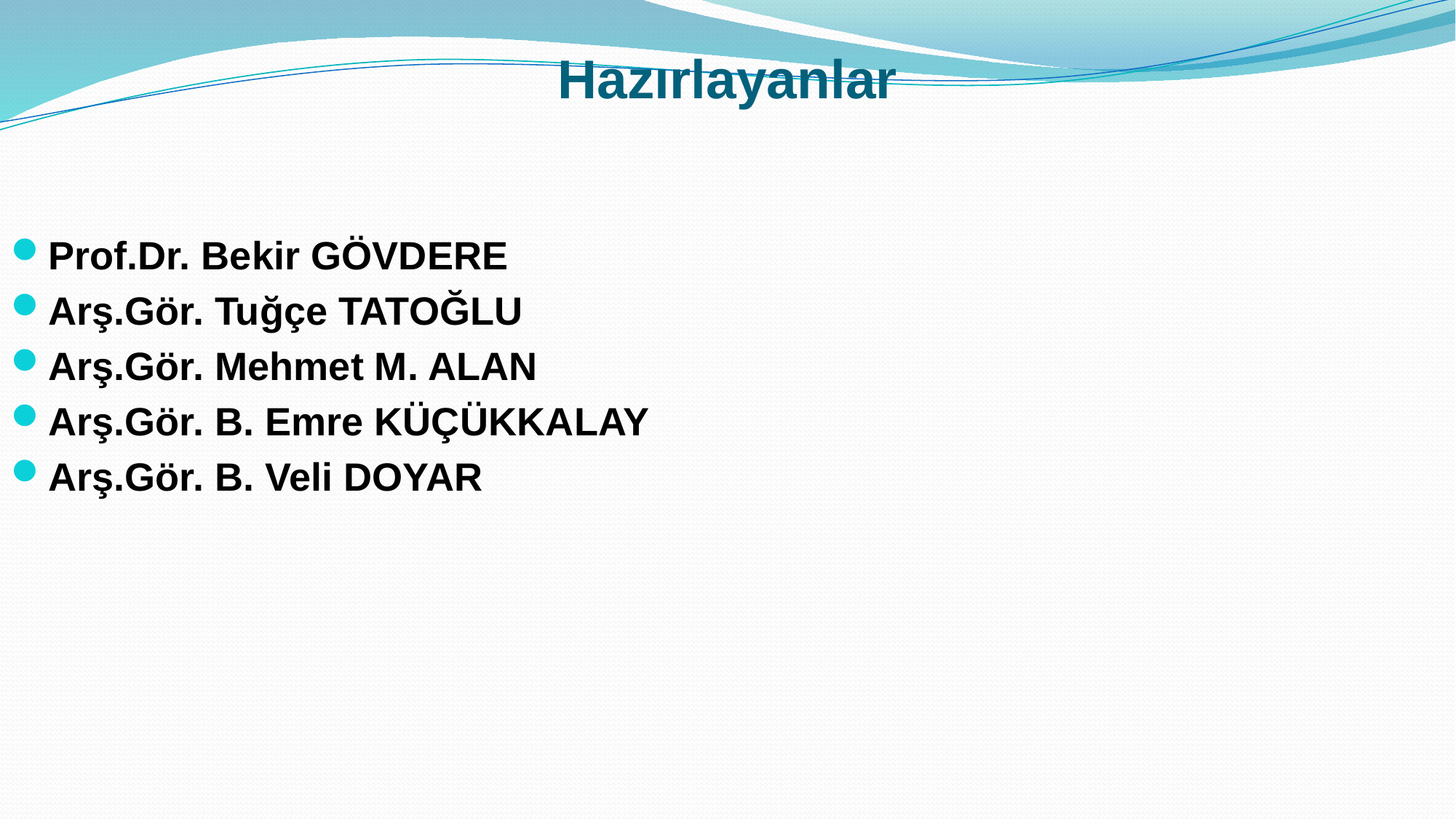

# Hazırlayanlar

Prof.Dr. Bekir GÖVDERE
Arş.Gör. Tuğçe TATOĞLU
Arş.Gör. Mehmet M. ALAN
Arş.Gör. B. Emre KÜÇÜKKALAY
Arş.Gör. B. Veli DOYAR